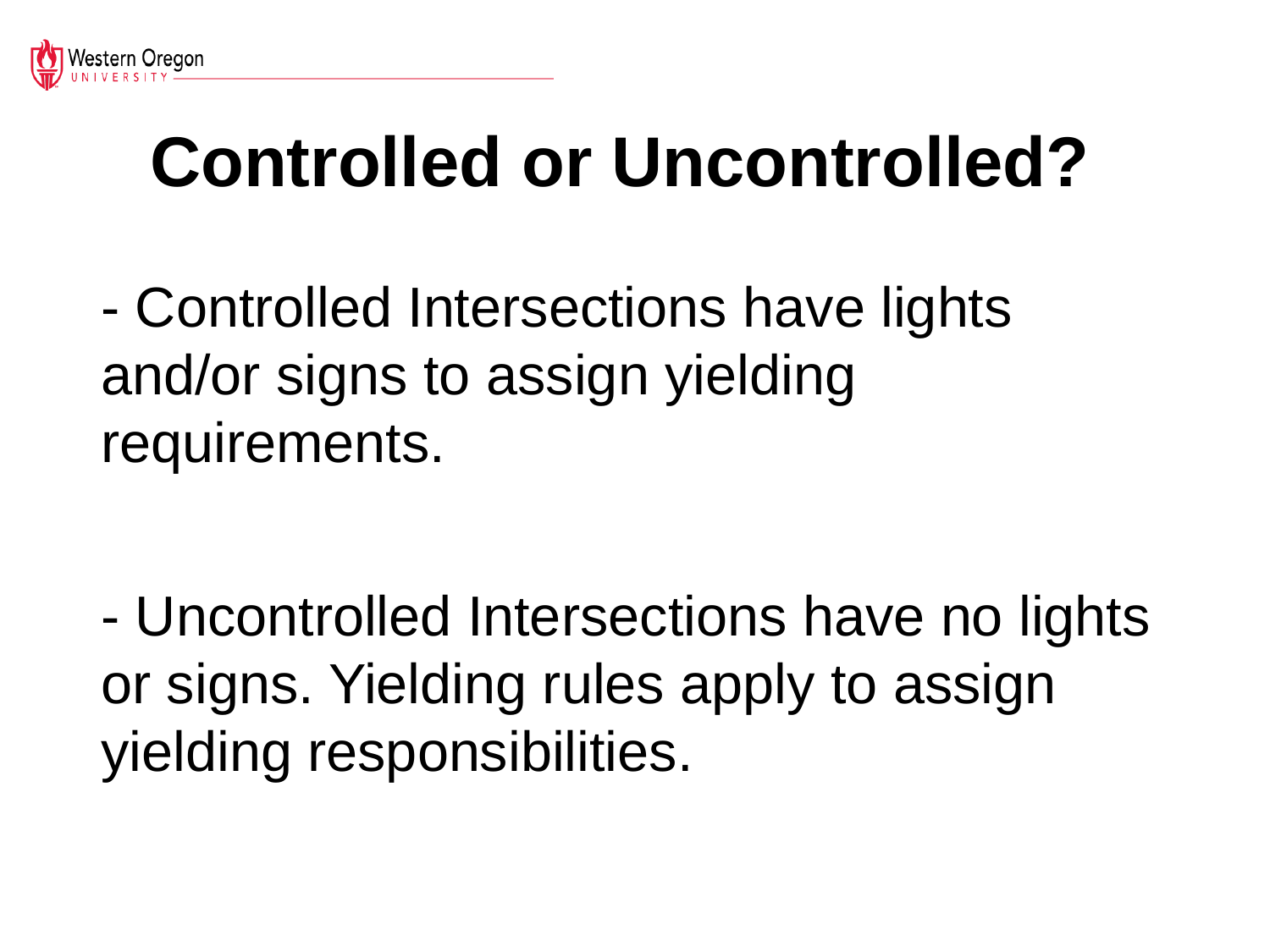

# Controlled or Uncontrolled?
- Controlled Intersections have lights and/or signs to assign yielding requirements.

- Uncontrolled Intersections have no lights or signs. Yielding rules apply to assign yielding responsibilities.